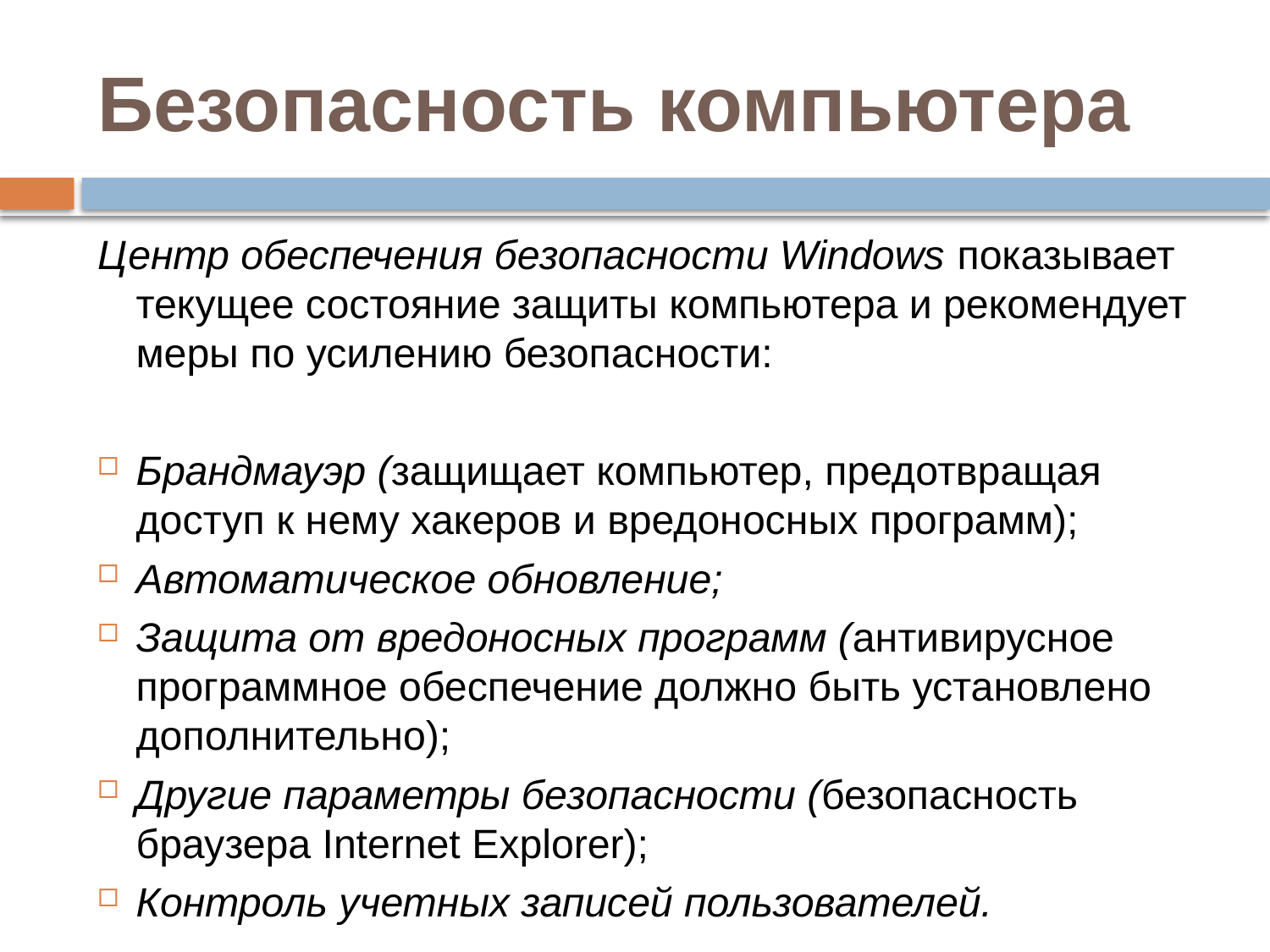

# Безопасность компьютера
Центр обеспечения безопасности Windows показывает текущее состояние защиты компьютера и рекомендует меры по усилению безопасности:

Брандмауэр (защищает компьютер, предотвращая доступ к нему хакеров и вредоносных программ);
Автоматическое обновление;
Защита от вредоносных программ (антивирусное программное обеспечение должно быть установлено дополнительно);
Другие параметры безопасности (безопасность браузера Internet Explorer);
Контроль учетных записей пользователей.